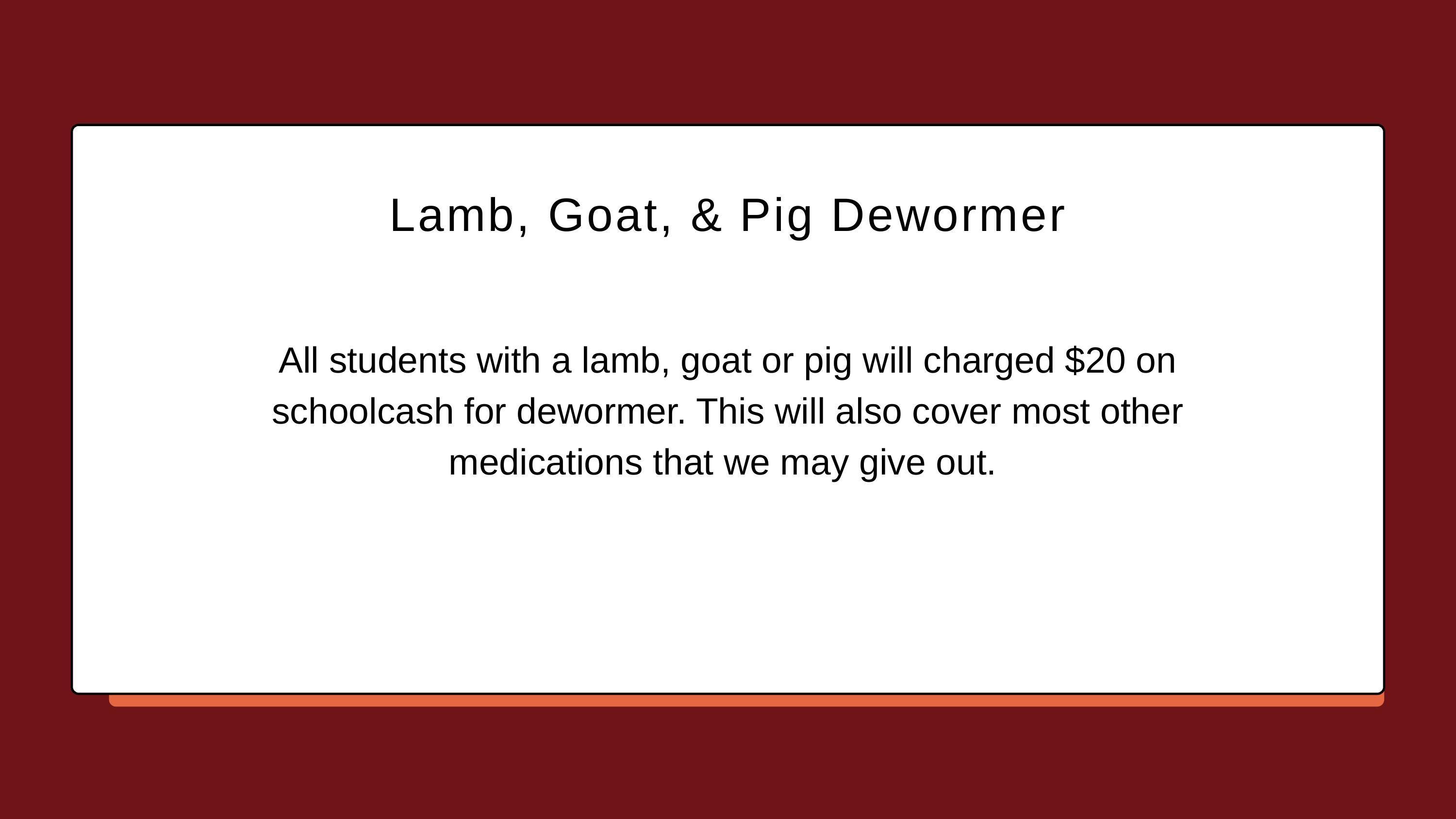

Lamb, Goat, & Pig Dewormer
All students with a lamb, goat or pig will charged $20 on schoolcash for dewormer. This will also cover most other medications that we may give out.